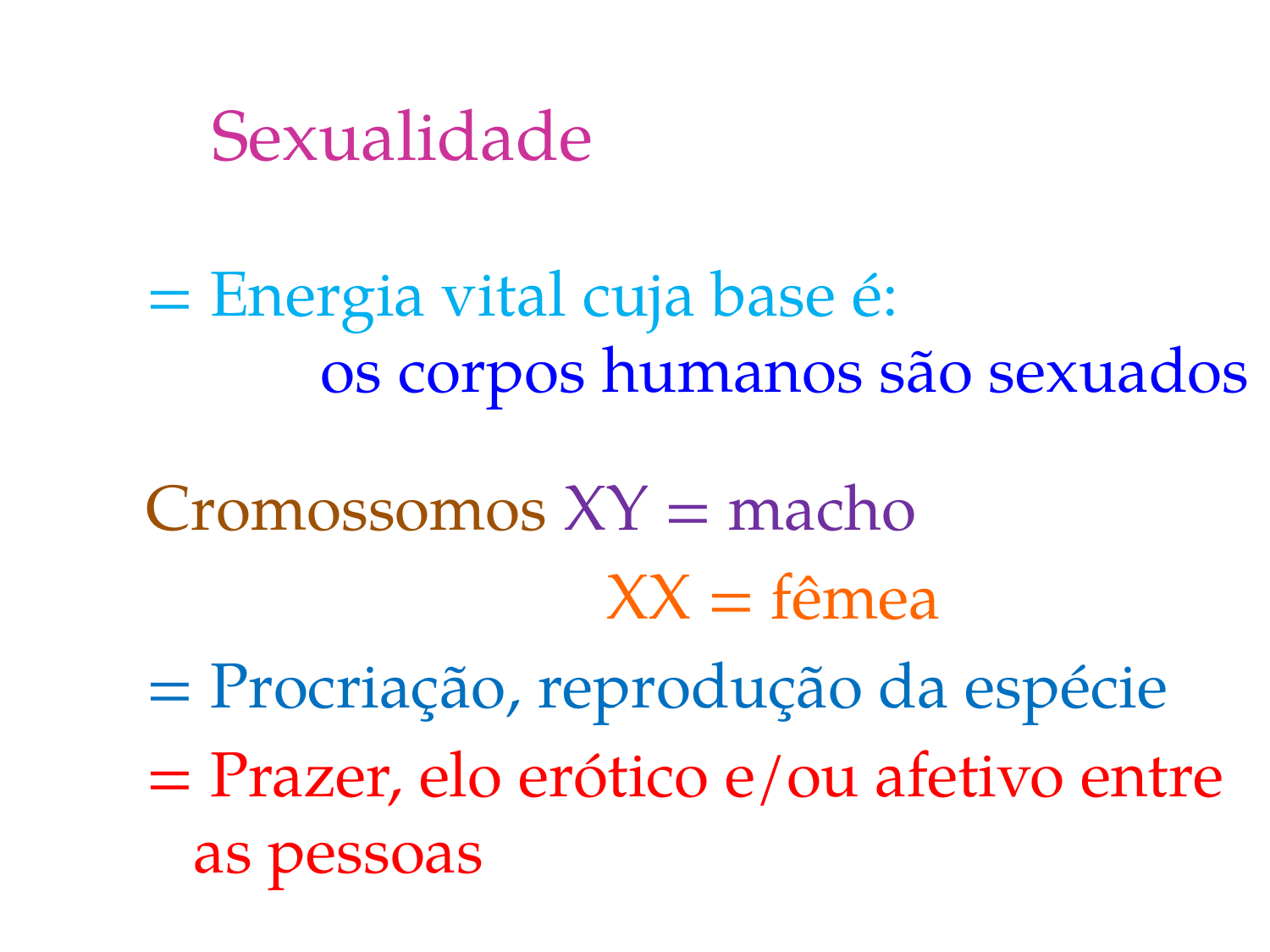

Sexualidade
= Energia vital cuja base é:
	os corpos humanos são sexuados

Cromossomos XY = macho
				  XX = fêmea
= Procriação, reprodução da espécie
= Prazer, elo erótico e/ou afetivo entre as pessoas